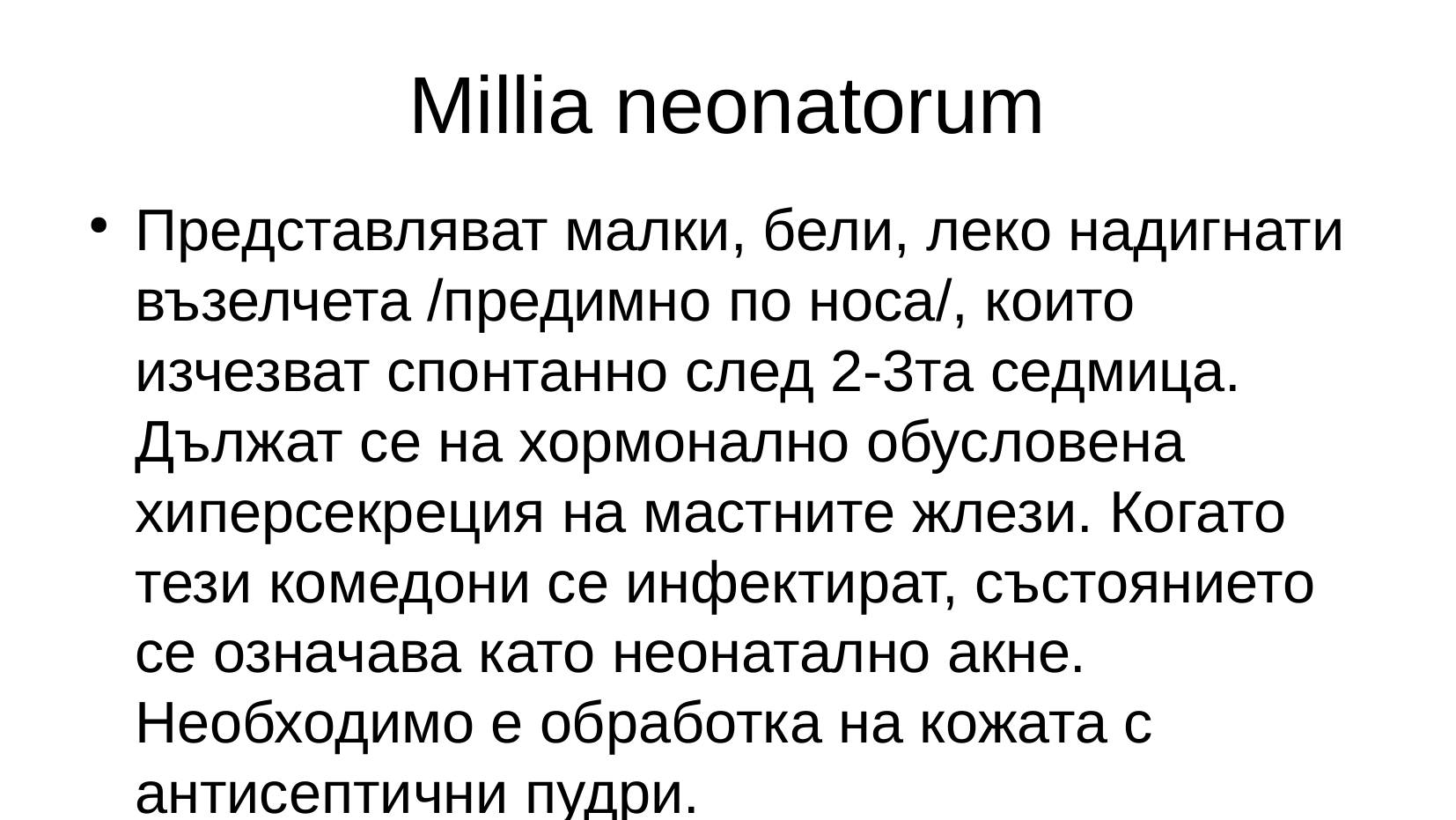

Millia neonatorum
Представляват малки, бели, леко надигнати възелчета /предимно по носа/, които изчезват спонтанно след 2-3та седмица. Дължат се на хормонално обусловена хиперсекреция на мастните жлези. Когато тези комедони се инфектират, състоянието се означава като неонатално акне. Необходимо е обработка на кожата с антисептични пудри.